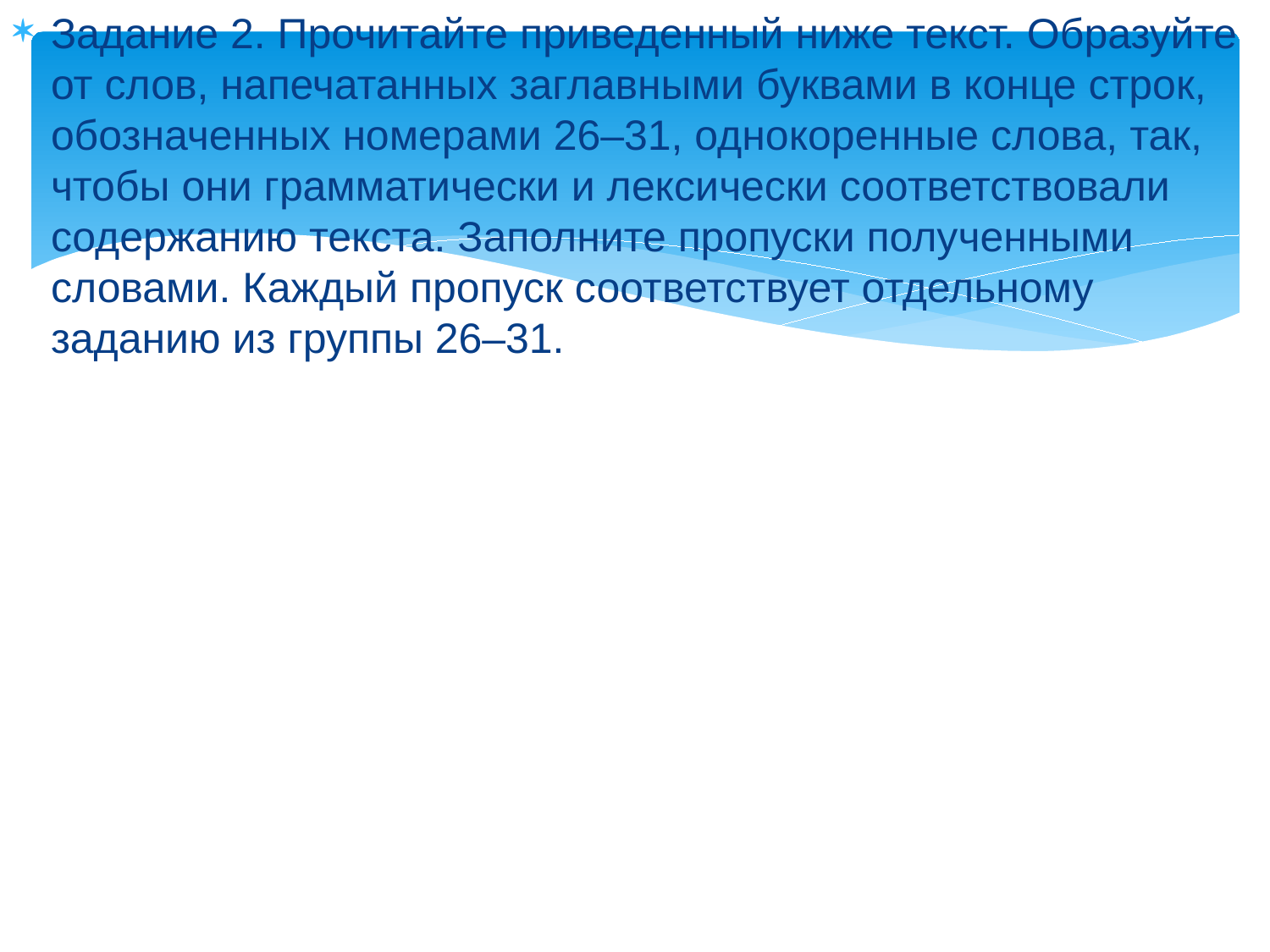

Задание 2. Прочитайте приведенный ниже текст. Образуйте от слов, напечатанных заглавными буквами в конце строк, обозначенных номерами 26–31, однокоренные слова, так, чтобы они грамматически и лексически соответствовали содержанию текста. Заполните пропуски полученными словами. Каждый пропуск соответствует отдельному заданию из группы 26–31.